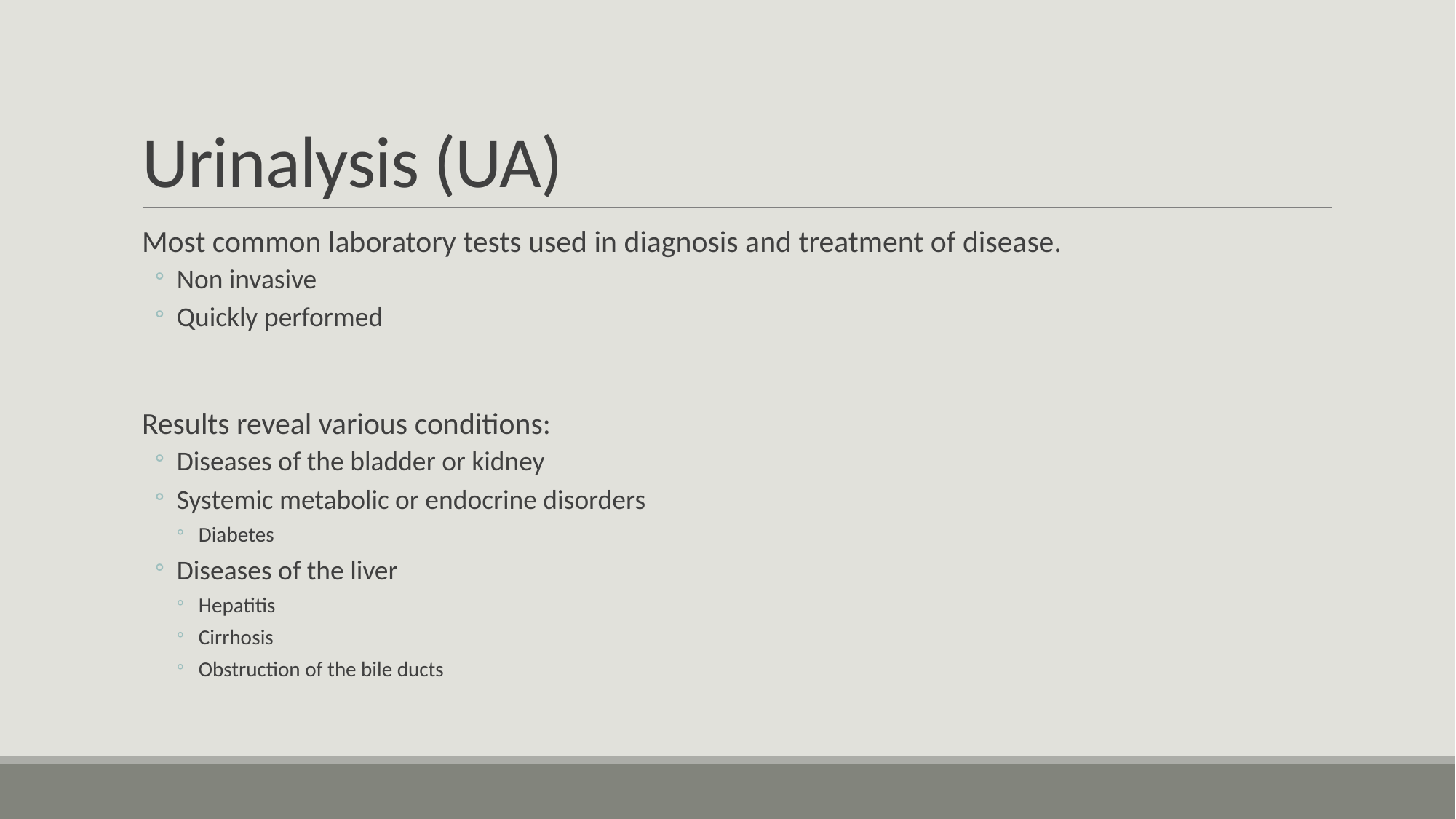

# Urinalysis (UA)
Most common laboratory tests used in diagnosis and treatment of disease.
Non invasive
Quickly performed

Results reveal various conditions:
Diseases of the bladder or kidney
Systemic metabolic or endocrine disorders
Diabetes
Diseases of the liver
Hepatitis
Cirrhosis
Obstruction of the bile ducts